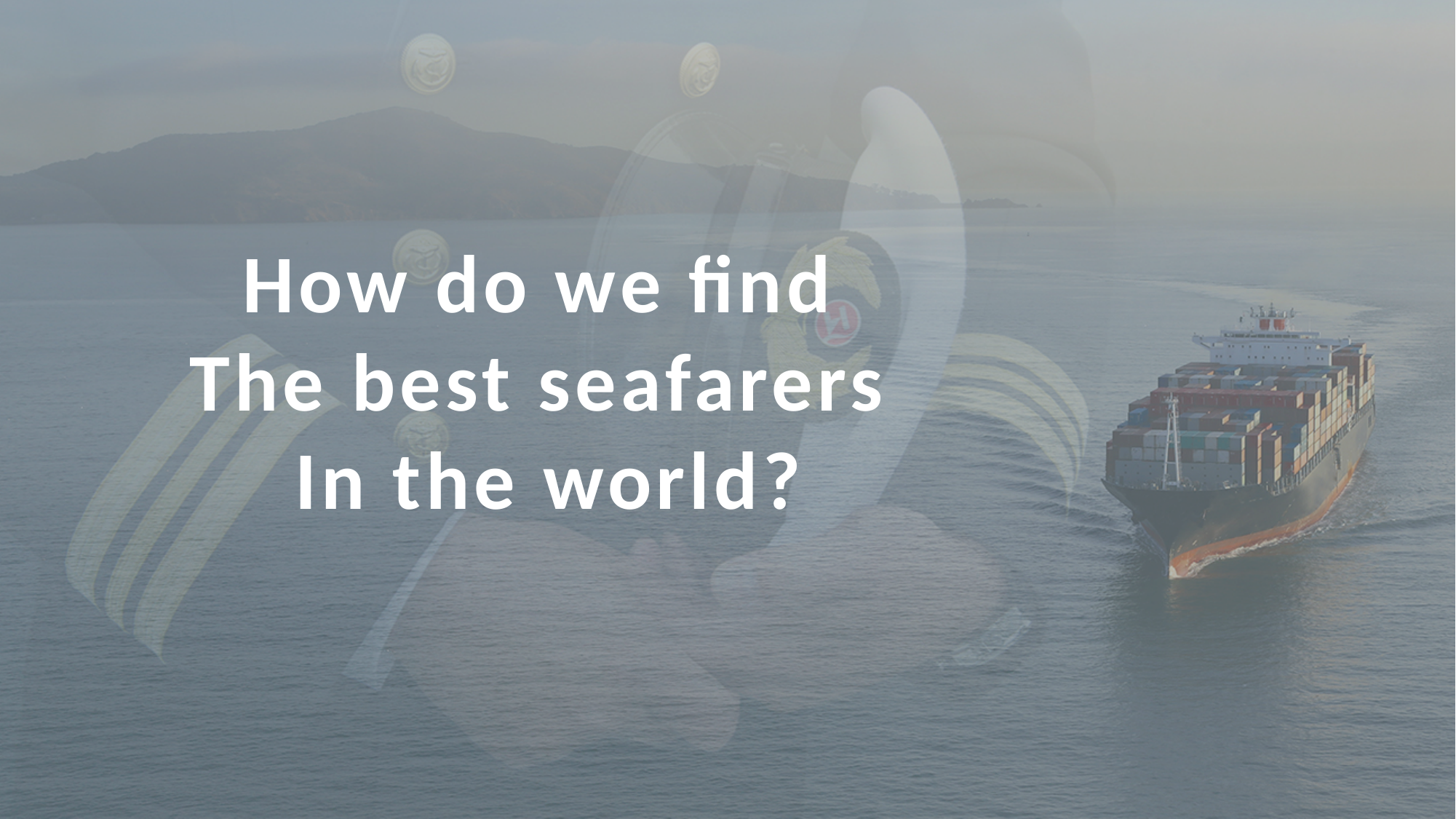

How do we find
The best seafarers
In the world?